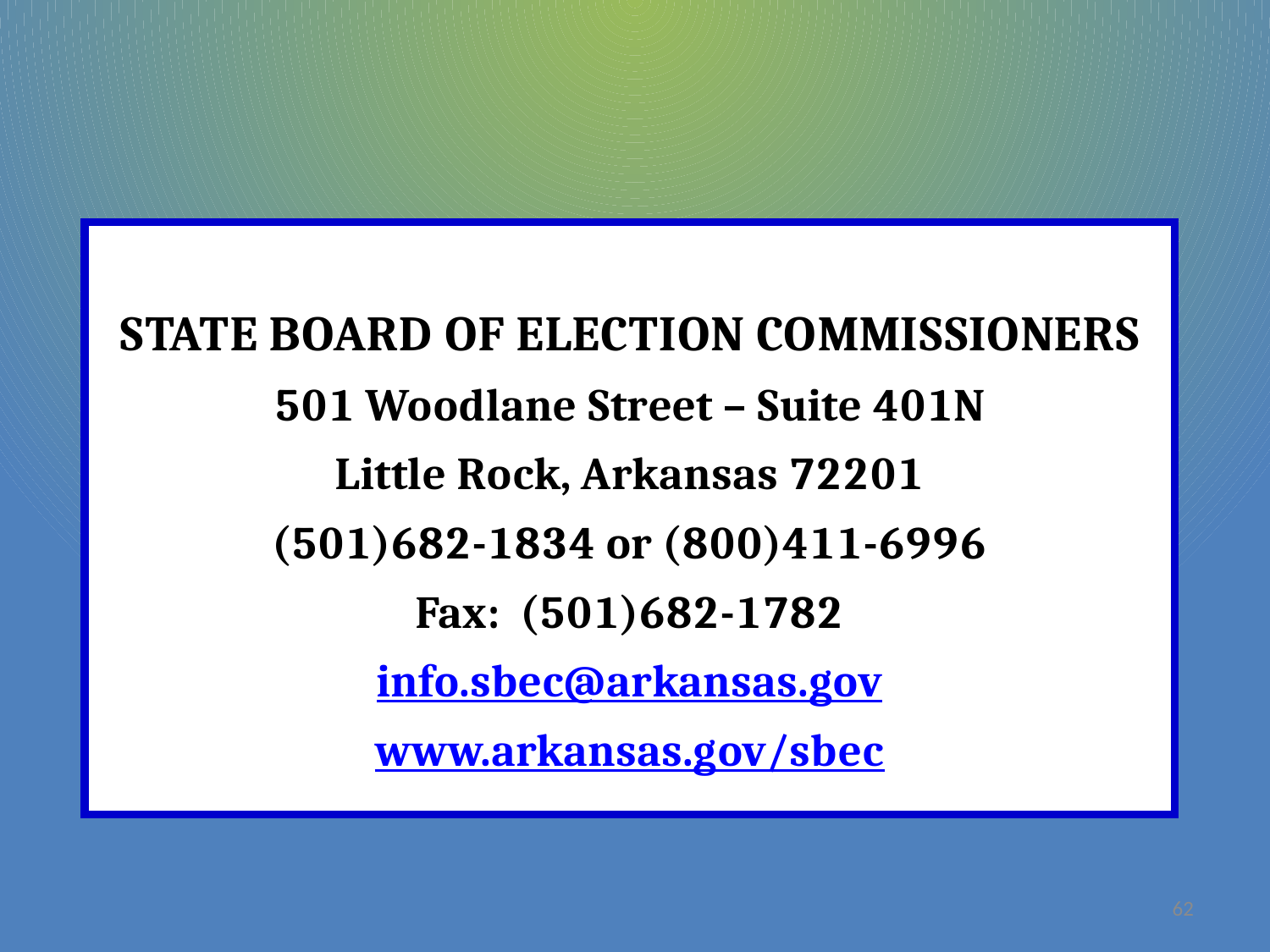

STATE BOARD OF ELECTION COMMISSIONERS
501 Woodlane Street – Suite 401N
Little Rock, Arkansas 72201
(501)682-1834 or (800)411-6996
Fax:  (501)682-1782
info.sbec@arkansas.gov
www.arkansas.gov/sbec

62